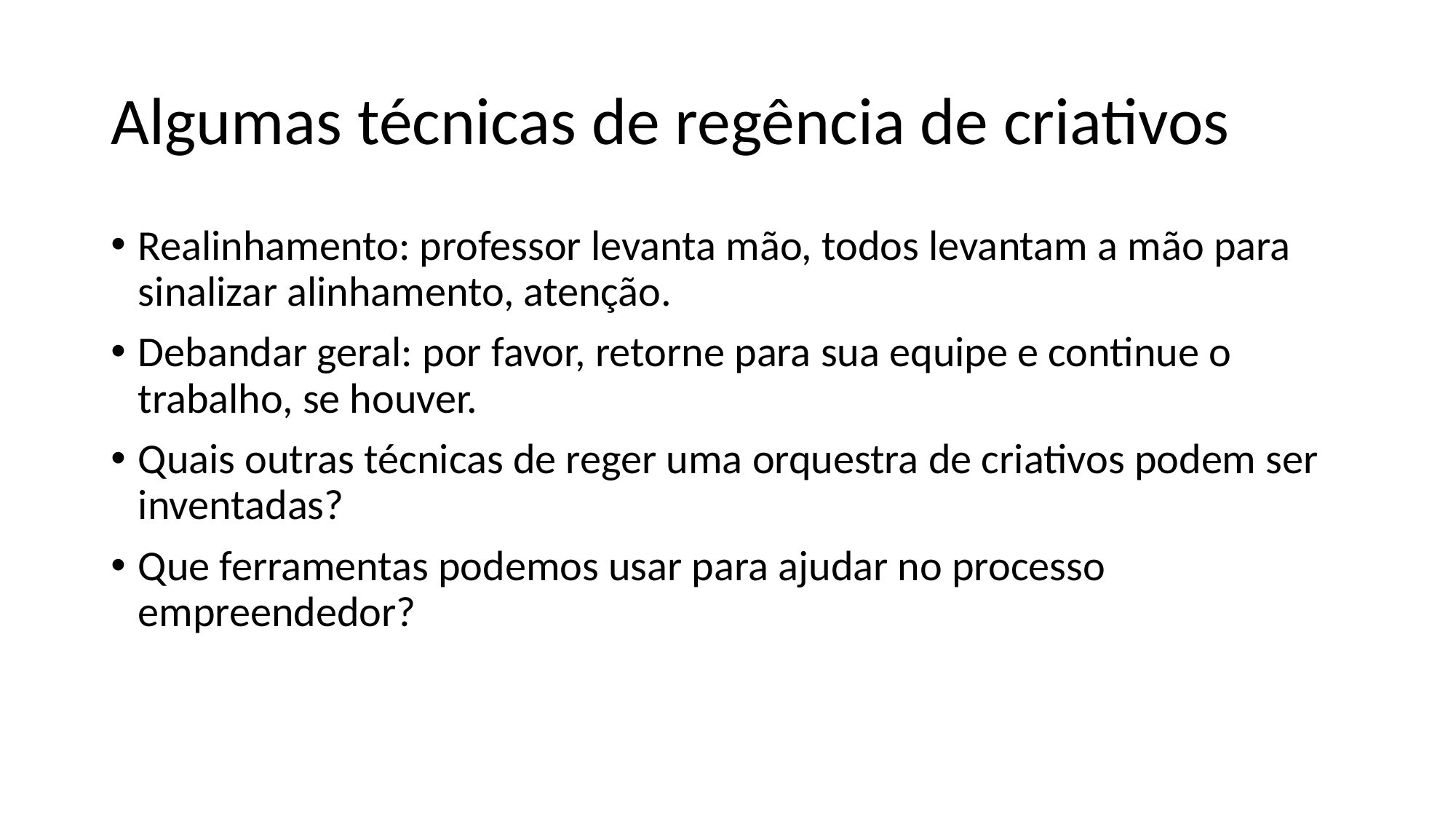

# Algumas técnicas de regência de criativos
Realinhamento: professor levanta mão, todos levantam a mão para sinalizar alinhamento, atenção.
Debandar geral: por favor, retorne para sua equipe e continue o trabalho, se houver.
Quais outras técnicas de reger uma orquestra de criativos podem ser inventadas?
Que ferramentas podemos usar para ajudar no processo empreendedor?